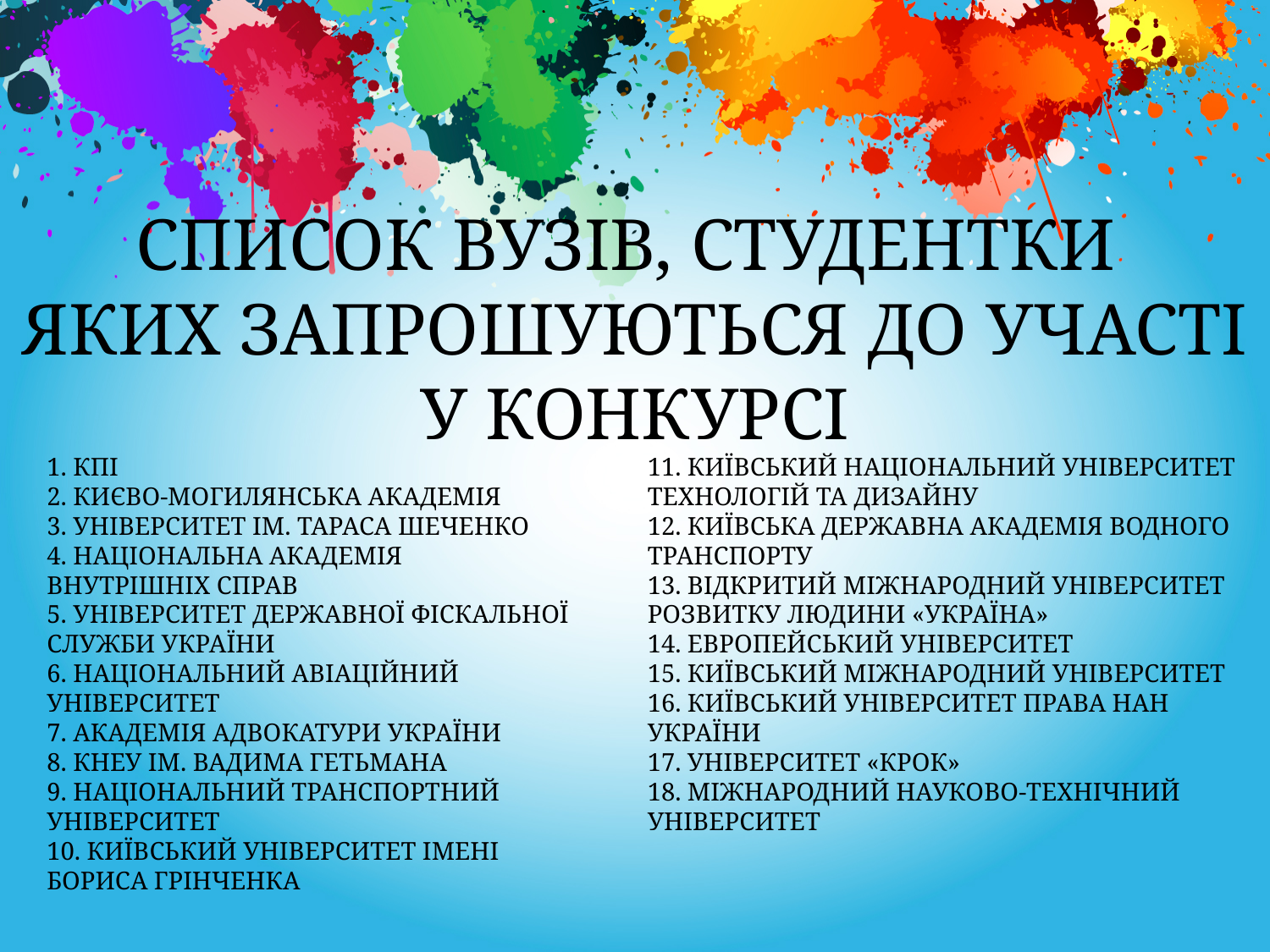

СПИСОК ВУЗІВ, СТУДЕНТКИ
ЯКИХ ЗАПРОШУЮТЬСЯ ДО УЧАСТІ У КОНКУРСІ
1. КПІ
2. КИЄВО-МОГИЛЯНСЬКА АКАДЕМІЯ
3. УНІВЕРСИТЕТ ІМ. ТАРАСА ШЕЧЕНКО
4. НАЦІОНАЛЬНА АКАДЕМІЯ ВНУТРІШНІХ СПРАВ
5. УНІВЕРСИТЕТ ДЕРЖАВНОЇ ФІСКАЛЬНОЇ СЛУЖБИ УКРАЇНИ
6. НАЦІОНАЛЬНИЙ АВІАЦІЙНИЙ УНІВЕРСИТЕТ
7. АКАДЕМІЯ АДВОКАТУРИ УКРАЇНИ
8. КНЕУ ІМ. ВАДИМА ГЕТЬМАНА
9. НАЦІОНАЛЬНИЙ ТРАНСПОРТНИЙ УНІВЕРСИТЕТ
10. КИЇВСЬКИЙ УНІВЕРСИТЕТ ІМЕНІ БОРИСА ГРІНЧЕНКА

11. КИЇВСЬКИЙ НАЦІОНАЛЬНИЙ УНІВЕРСИТЕТ ТЕХНОЛОГІЙ ТА ДИЗАЙНУ
12. КИЇВСЬКА ДЕРЖАВНА АКАДЕМІЯ ВОДНОГО ТРАНСПОРТУ
13. ВІДКРИТИЙ МІЖНАРОДНИЙ УНІВЕРСИТЕТ РОЗВИТКУ ЛЮДИНИ «УКРАЇНА»
14. ЕВРОПЕЙСЬКИЙ УНІВЕРСИТЕТ
15. КИЇВСЬКИЙ МІЖНАРОДНИЙ УНІВЕРСИТЕТ
16. КИЇВСЬКИЙ УНІВЕРСИТЕТ ПРАВА НАН УКРАЇНИ
17. УНІВЕРСИТЕТ «КРОК»
18. МІЖНАРОДНИЙ НАУКОВО-ТЕХНІЧНИЙ УНІВЕРСИТЕТ